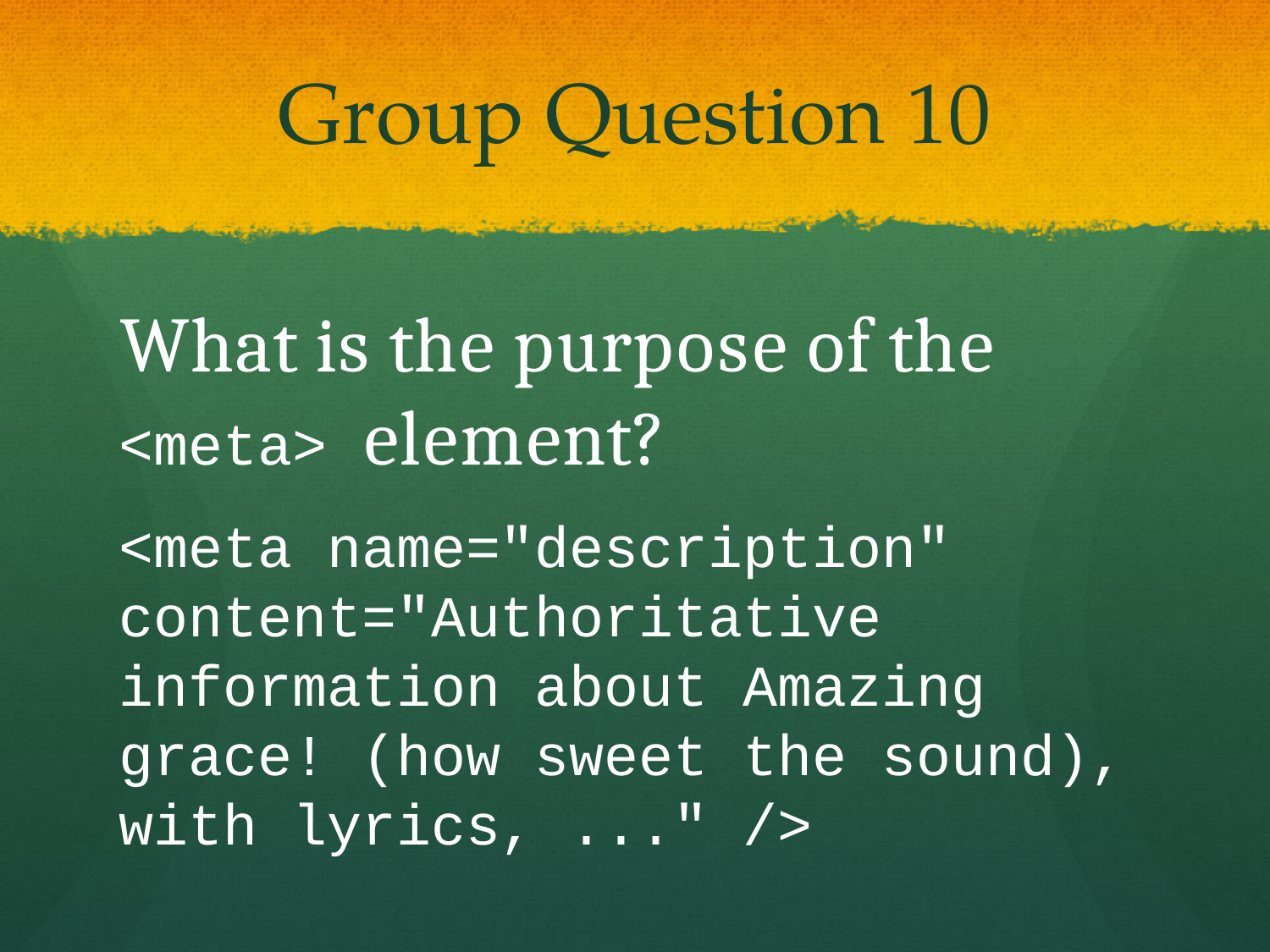

# Group Question 10
What is the purpose of the <meta> element?
<meta name="description" content="Authoritative information about Amazing grace! (how sweet the sound), with lyrics, ..." />